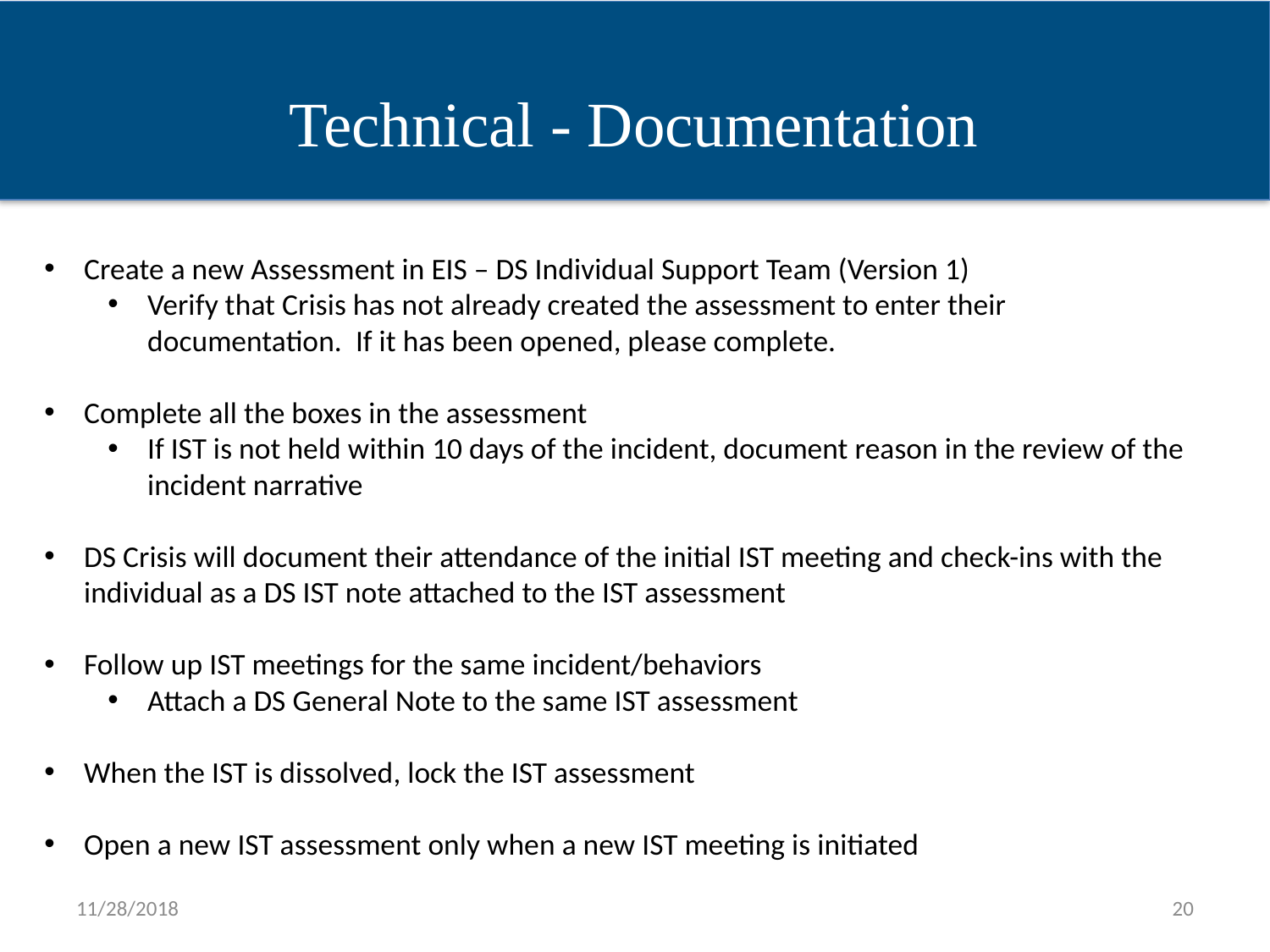

Technical - Documentation

Create a new Assessment in EIS – DS Individual Support Team (Version 1)
Verify that Crisis has not already created the assessment to enter their documentation.  If it has been opened, please complete.

Complete all the boxes in the assessment
If IST is not held within 10 days of the incident, document reason in the review of the incident narrative

DS Crisis will document their attendance of the initial IST meeting and check-ins with the individual as a DS IST note attached to the IST assessment

Follow up IST meetings for the same incident/behaviors
Attach a DS General Note to the same IST assessment

When the IST is dissolved, lock the IST assessment

Open a new IST assessment only when a new IST meeting is initiated

11/28/2018
20